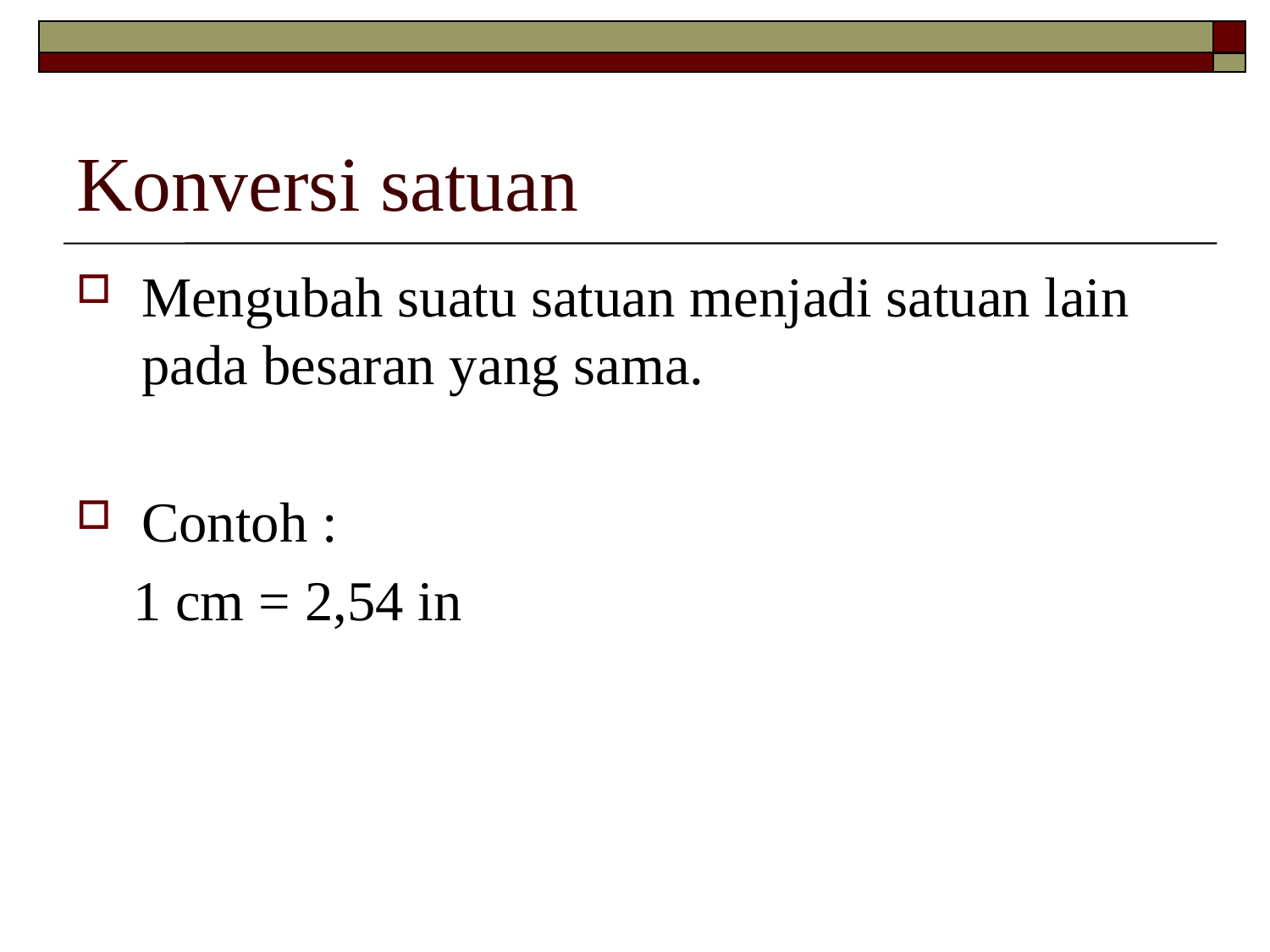

# Konversi satuan
Mengubah suatu satuan menjadi satuan lain pada besaran yang sama.

Contoh :
    1 cm = 2,54 in